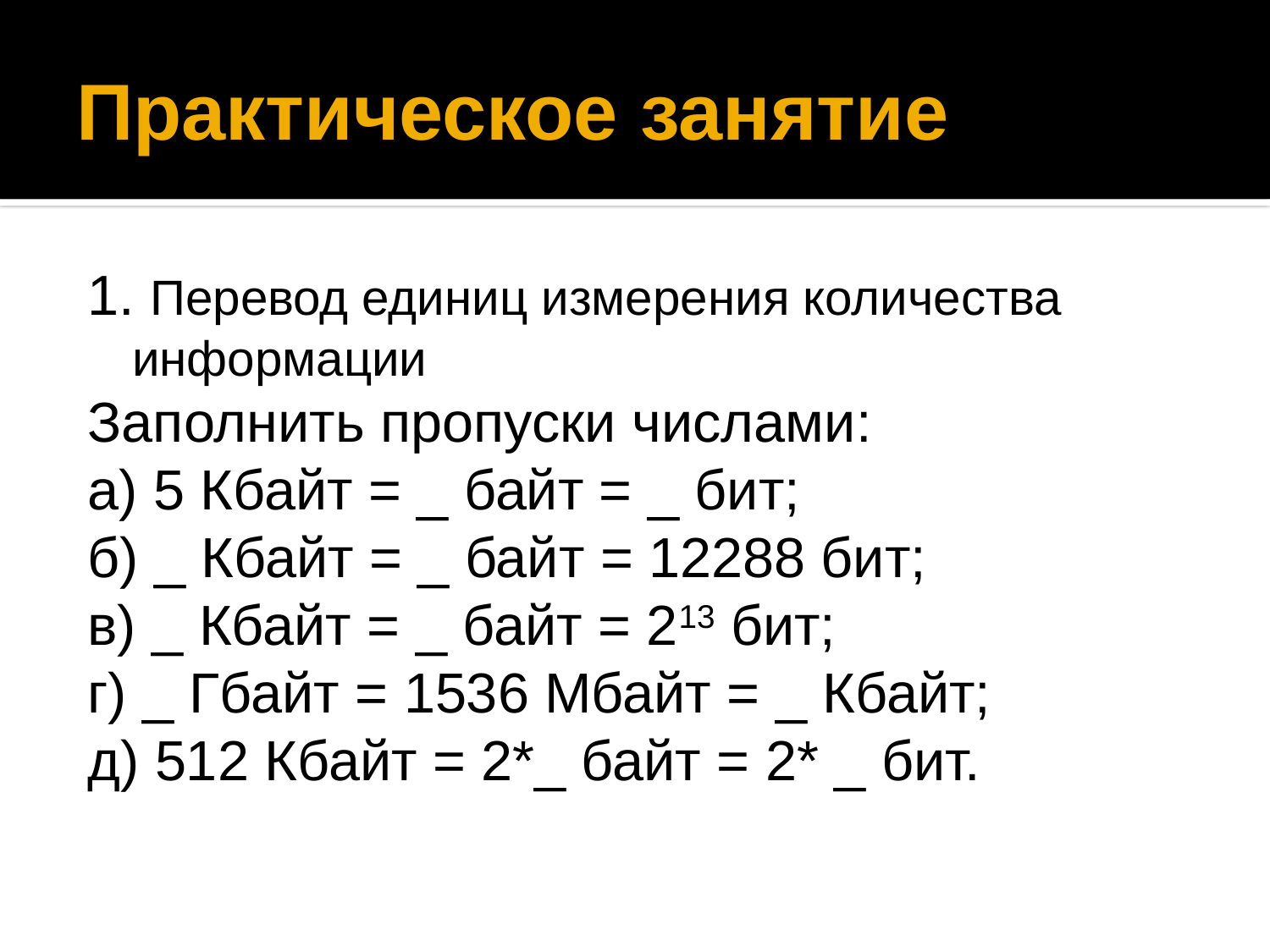

# Практическое занятие
1. Перевод единиц измерения количества информации
Заполнить пропуски числами:
а) 5 Кбайт = _ байт = _ бит;
б) _ Кбайт = _ байт = 12288 бит;
в) _ Кбайт = _ байт = 213 бит;
г) _ Гбайт = 1536 Мбайт = _ Кбайт;
д) 512 Кбайт = 2*_ байт = 2* _ бит.